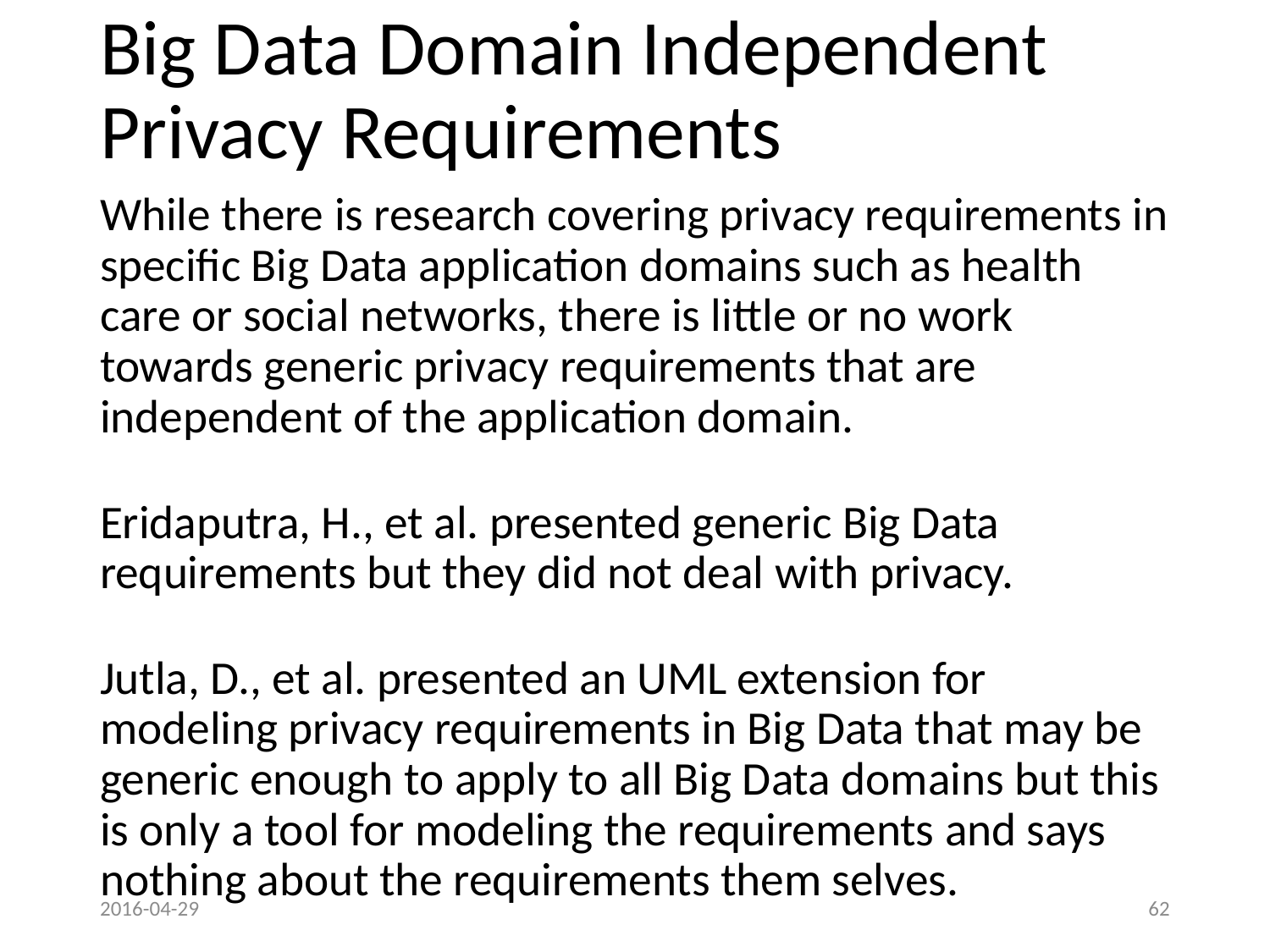

# Big Data Domain Independent Privacy Requirements
While there is research covering privacy requirements in specific Big Data application domains such as health care or social networks, there is little or no work towards generic privacy requirements that are independent of the application domain.

Eridaputra, H., et al. presented generic Big Data requirements but they did not deal with privacy.

Jutla, D., et al. presented an UML extension for modeling privacy requirements in Big Data that may be generic enough to apply to all Big Data domains but this is only a tool for modeling the requirements and says nothing about the requirements them selves.
2016-04-29
62